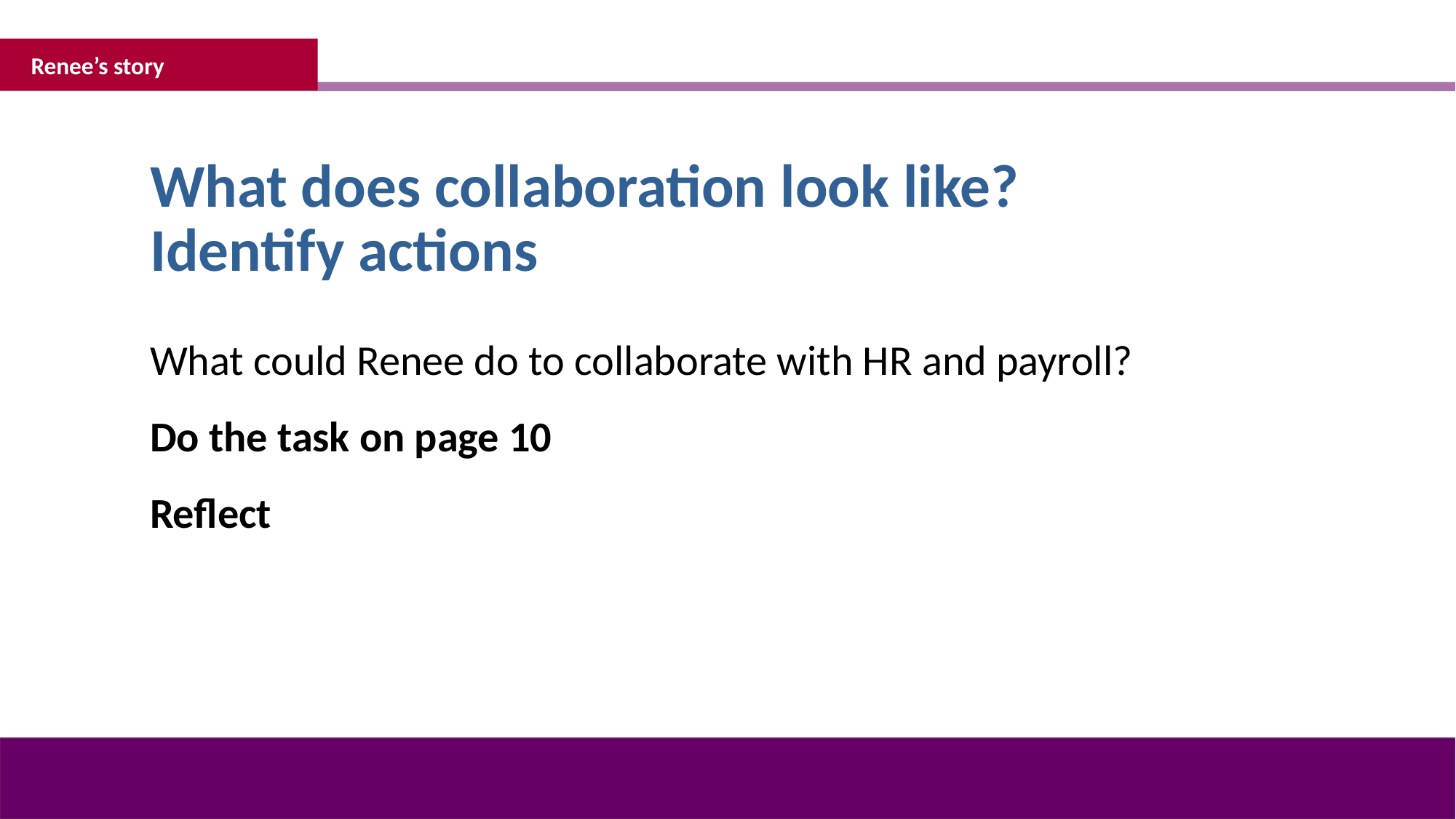

Renee’s story
What does collaboration look like?
Identify actions
What could Renee do to collaborate with HR and payroll?
Do the task on page 10
Reflect